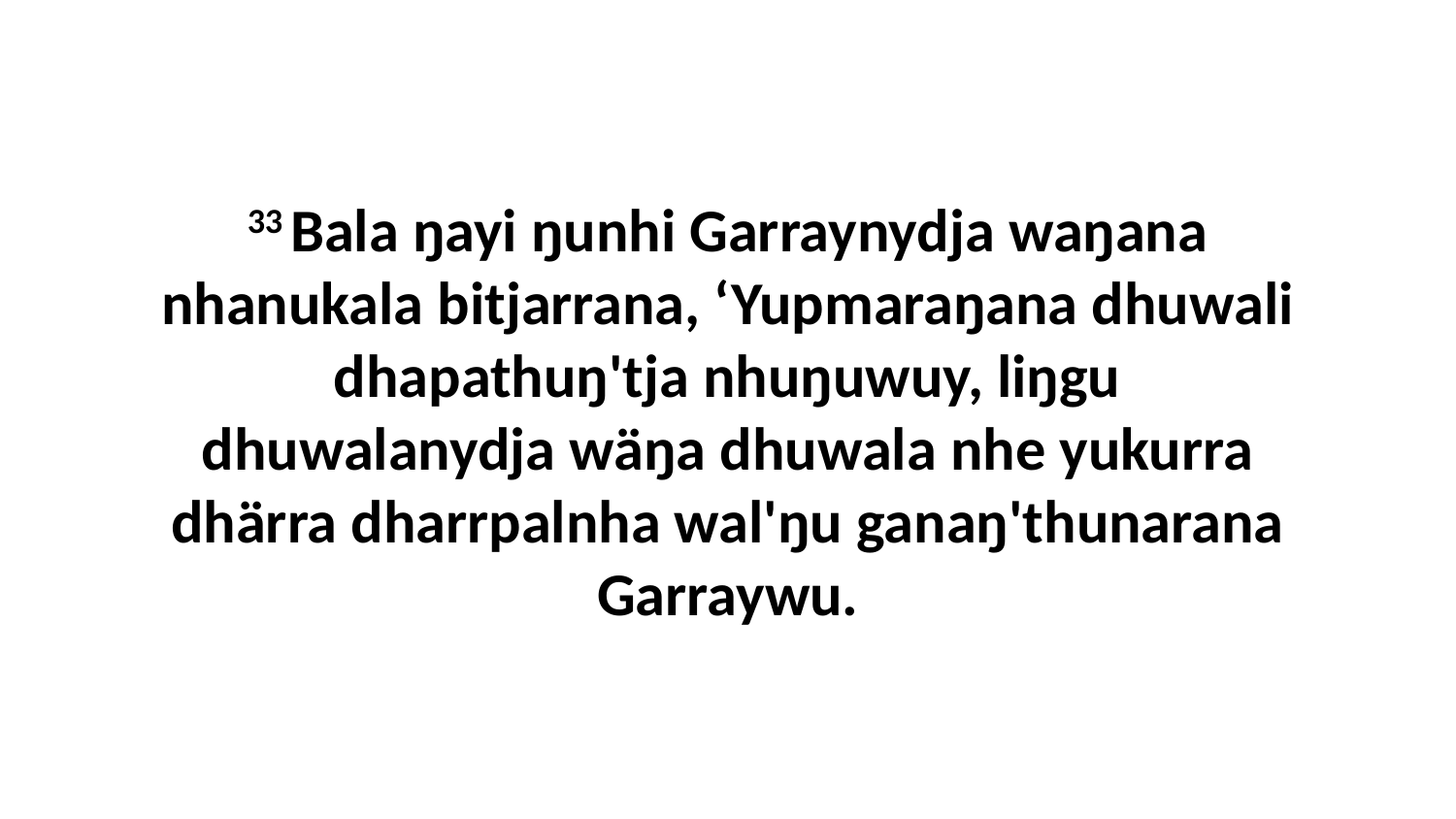

33 Bala ŋayi ŋunhi Garraynydja waŋana nhanukala bitjarrana, ‘Yupmaraŋana dhuwali dhapathuŋ'tja nhuŋuwuy, liŋgu dhuwalanydja wäŋa dhuwala nhe yukurra dhärra dharrpalnha wal'ŋu ganaŋ'thunarana Garraywu.